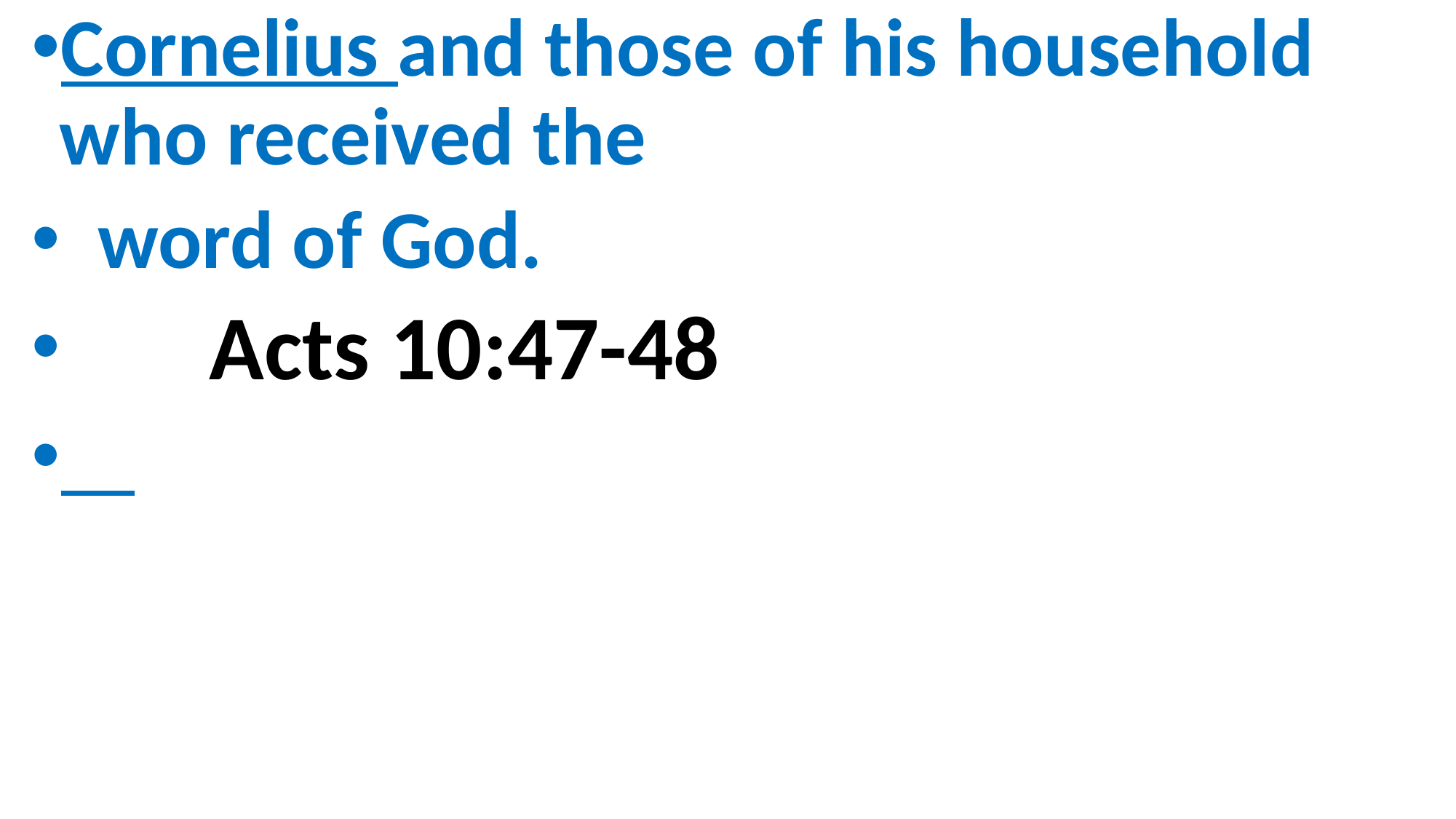

Cornelius and those of his household who received the
  word of God.
        Acts 10:47-48